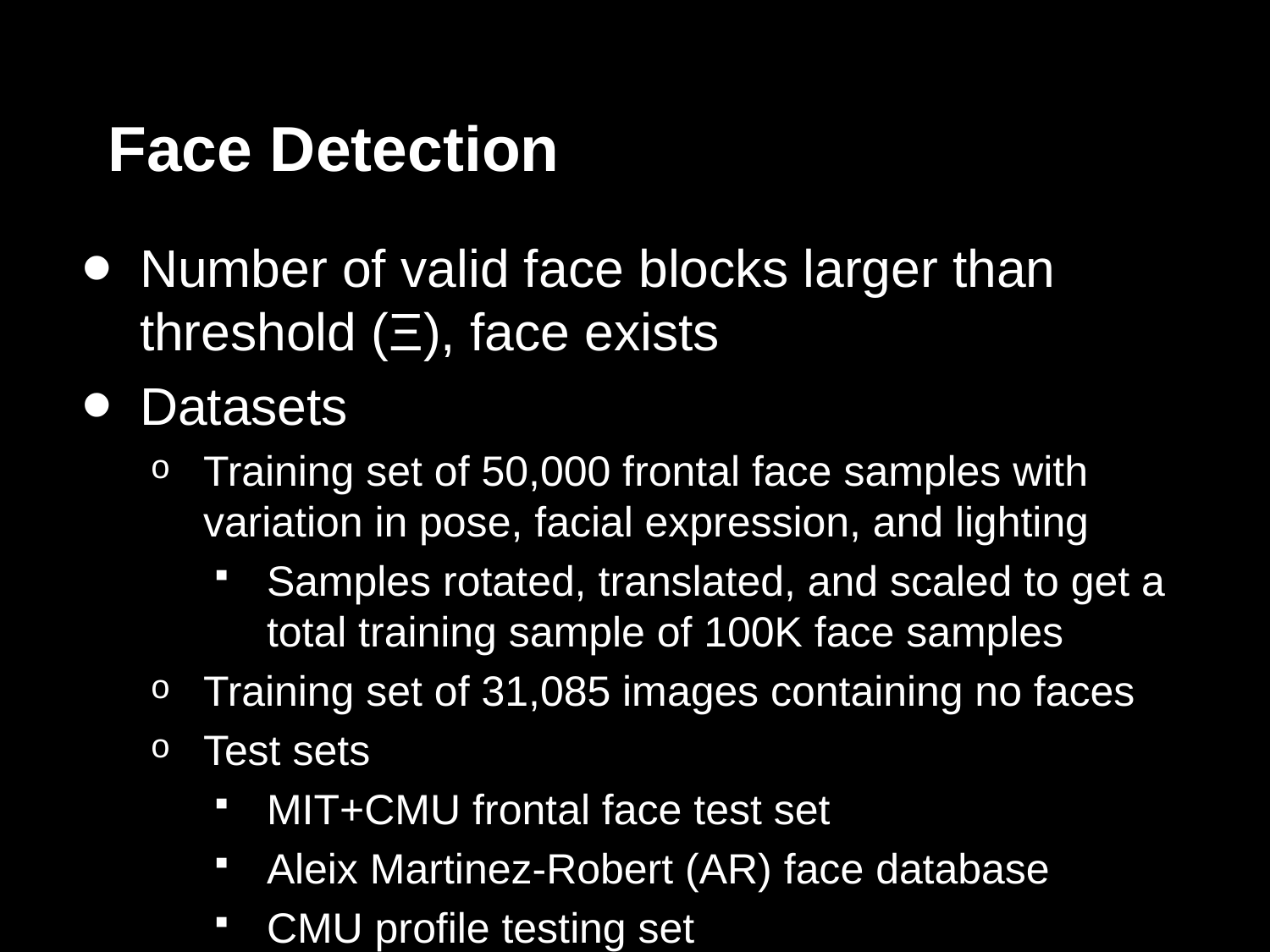

# Face Detection
Number of valid face blocks larger than threshold (Ξ), face exists
Datasets
Training set of 50,000 frontal face samples with variation in pose, facial expression, and lighting
Samples rotated, translated, and scaled to get a total training sample of 100K face samples
Training set of 31,085 images containing no faces
Test sets
MIT+CMU frontal face test set
Aleix Martinez-Robert (AR) face database
CMU profile testing set